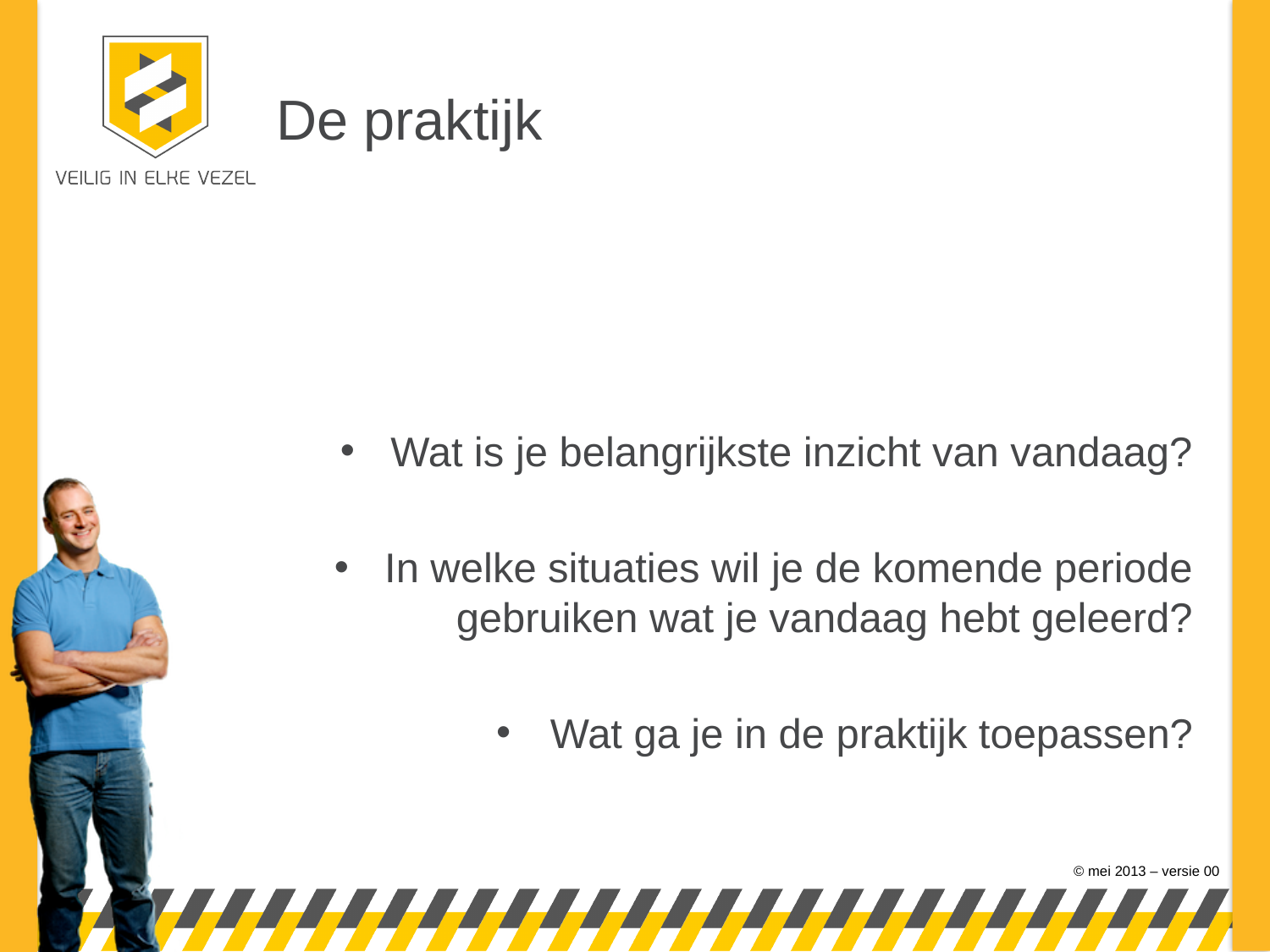

# De praktijk

Wat is je belangrijkste inzicht van vandaag?

In welke situaties wil je de komende periode gebruiken wat je vandaag hebt geleerd?

Wat ga je in de praktijk toepassen?